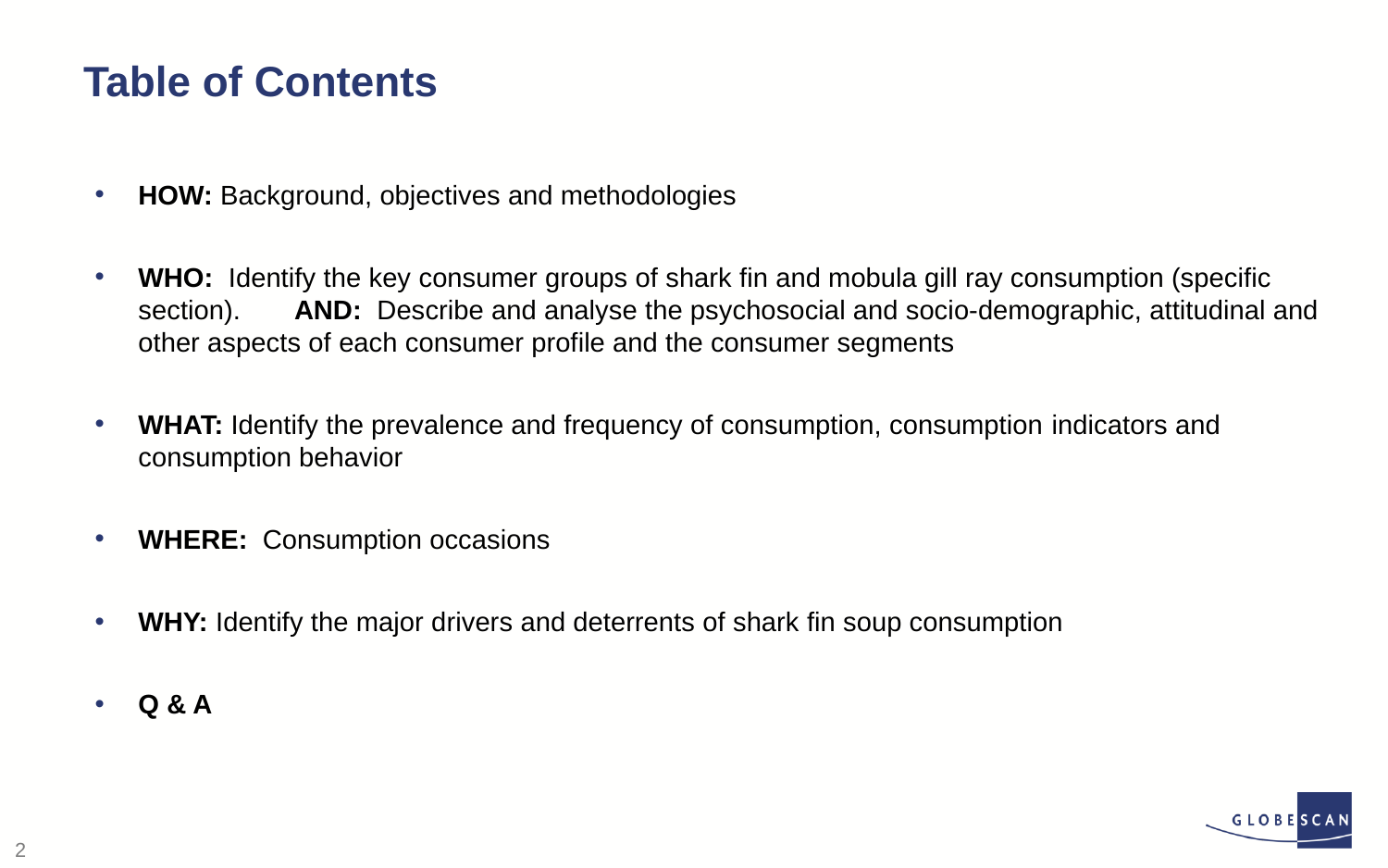

# Table of Contents

HOW: Background, objectives and methodologies

WHO:  Identify the key consumer groups of shark fin and mobula gill ray consumption (specific section).       AND:  Describe and analyse the psychosocial and socio-demographic, attitudinal and other aspects of each consumer profile and the consumer segments

WHAT: Identify the prevalence and frequency of consumption, consumption indicators and consumption behavior

WHERE:  Consumption occasions

WHY: Identify the major drivers and deterrents of shark fin soup consumption

Q & A